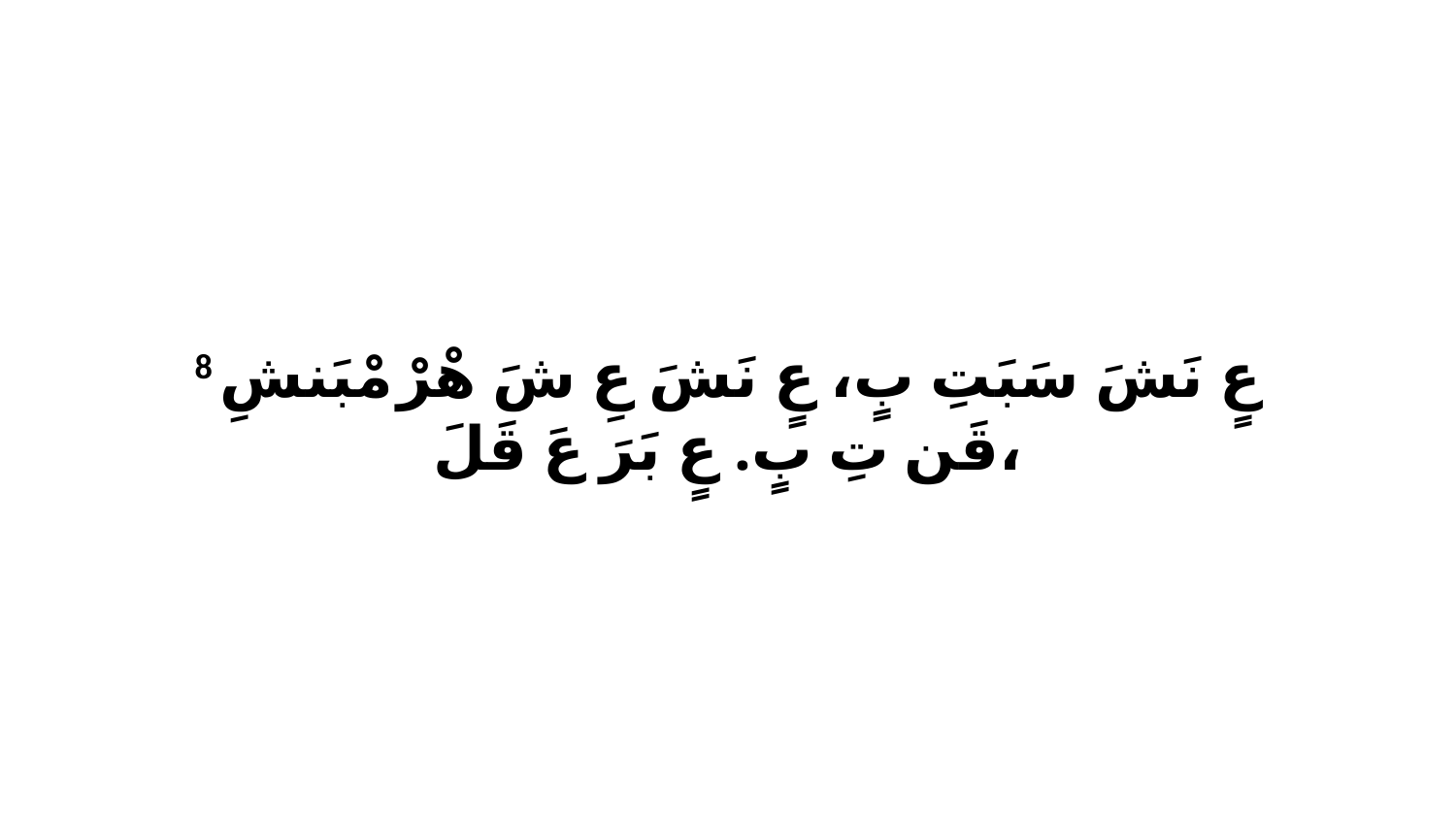

8 عٍ نَشَ سَبَتِ بٍ، عٍ نَشَ عِ شَ هْرْ مْبَنشِ قَن تِ بٍ. عٍ بَرَ عَ قَلَ،